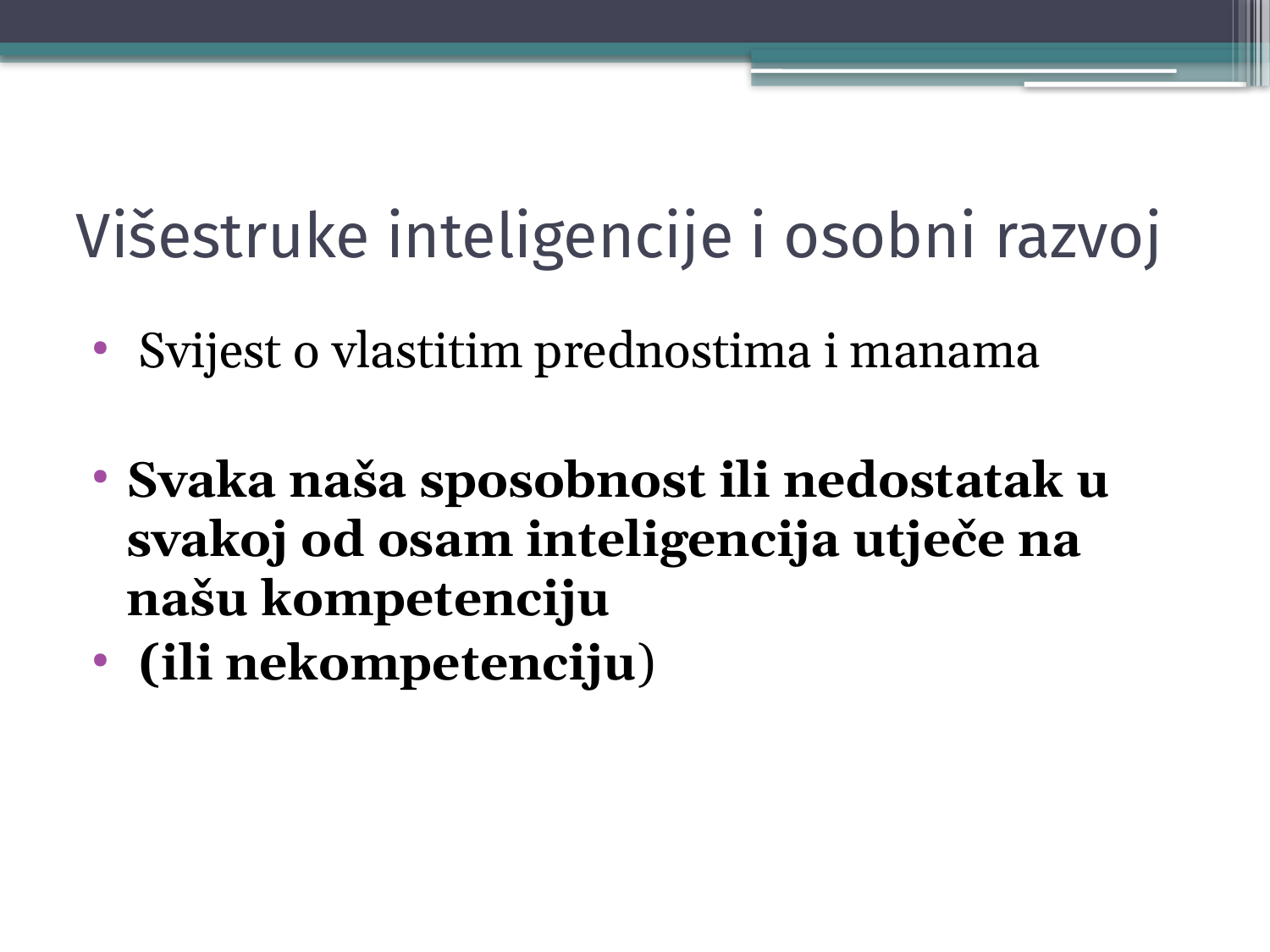

# Višestruke inteligencije i osobni razvoj
 Svijest o vlastitim prednostima i manama

Svaka naša sposobnost ili nedostatak u svakoj od osam inteligencija utječe na našu kompetenciju
 (ili nekompetenciju)